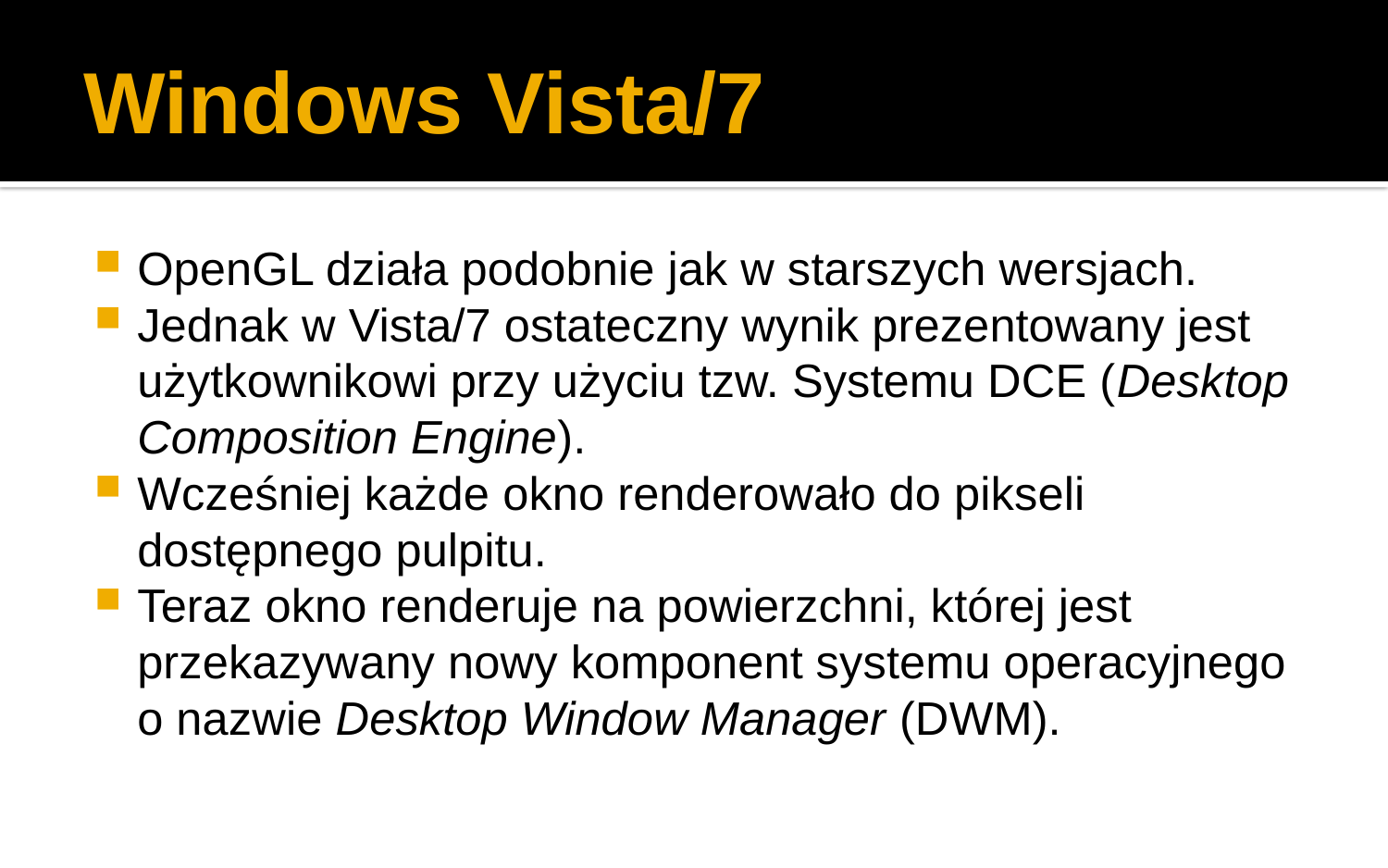

# Windows Vista/7
OpenGL działa podobnie jak w starszych wersjach.
Jednak w Vista/7 ostateczny wynik prezentowany jest użytkownikowi przy użyciu tzw. Systemu DCE (Desktop Composition Engine).
Wcześniej każde okno renderowało do pikseli dostępnego pulpitu.
Teraz okno renderuje na powierzchni, której jest przekazywany nowy komponent systemu operacyjnego o nazwie Desktop Window Manager (DWM).